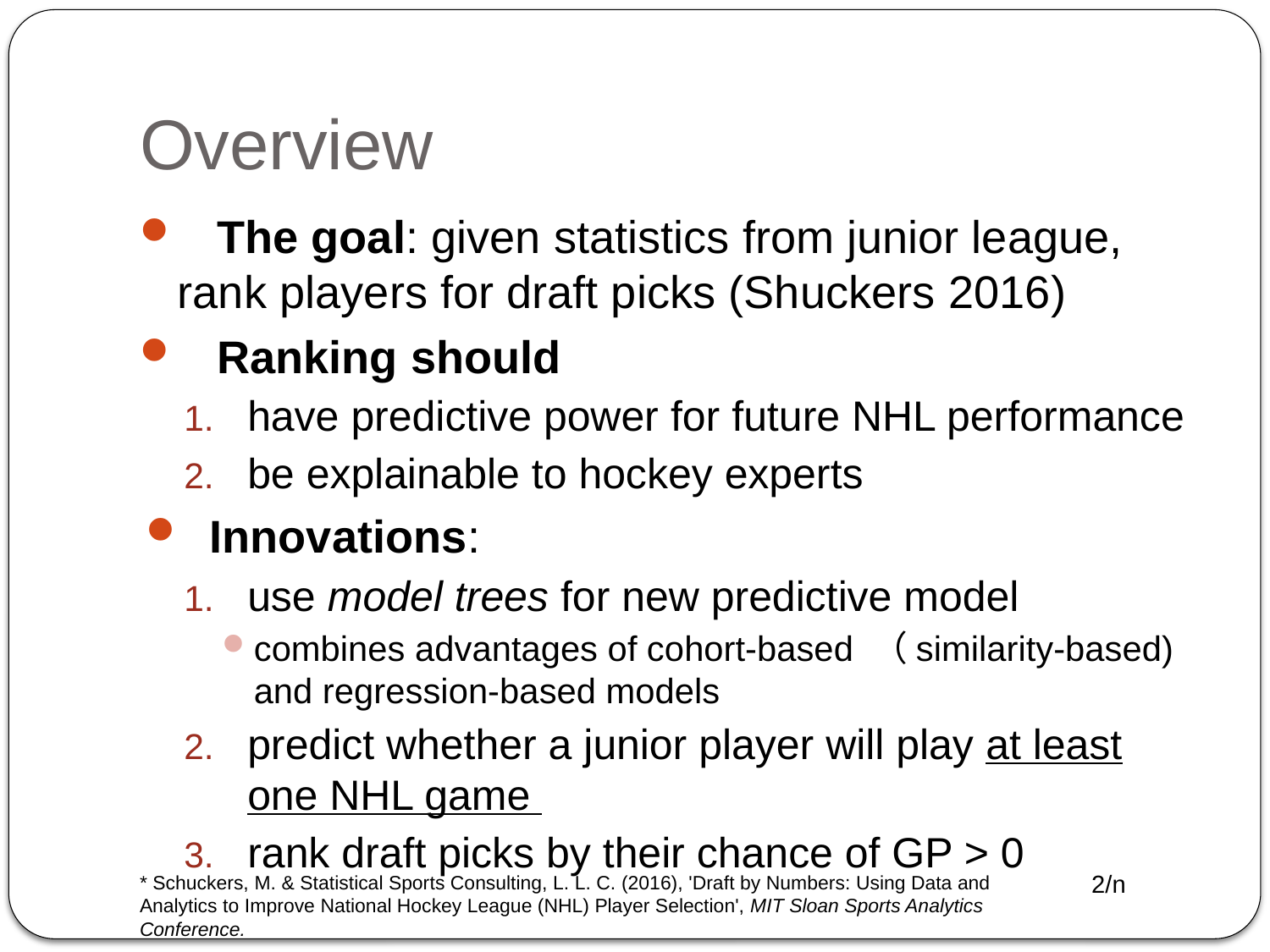

# Overview
   The goal: given statistics from junior league,
rank players for draft picks (Shuckers 2016)
   Ranking should
have predictive power for future NHL performance
be explainable to hockey experts
Innovations:
use model trees for new predictive model
combines advantages of cohort-based （similarity-based) and regression-based models
predict whether a junior player will play at least one NHL game
rank draft picks by their chance of GP > 0
* Schuckers, M. & Statistical Sports Consulting, L. L. C. (2016), 'Draft by Numbers: Using Data and Analytics to Improve National Hockey League (NHL) Player Selection', MIT Sloan Sports Analytics Conference.